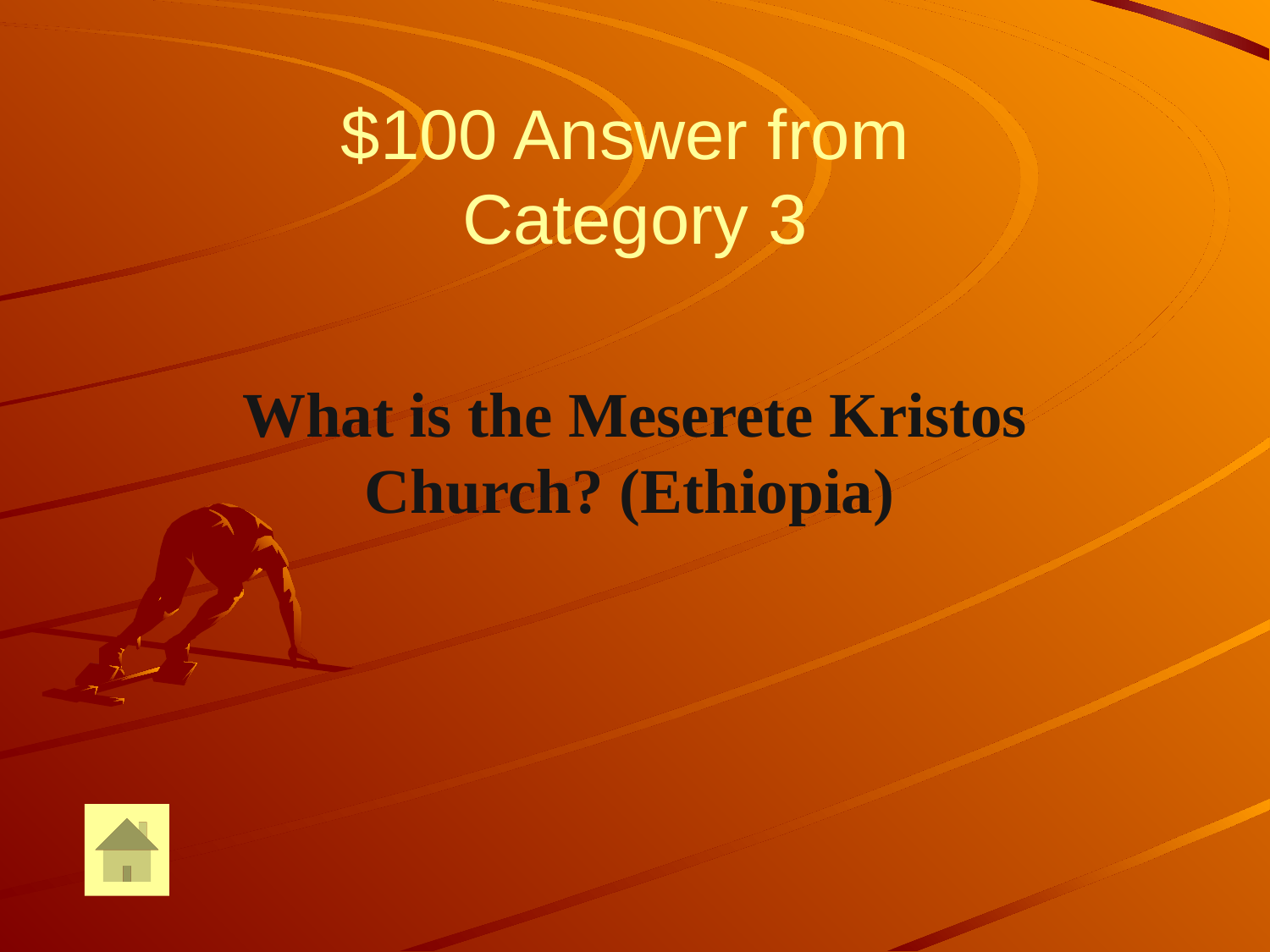

# $100 Answer from Category 3
 What is the Meserete Kristos Church? (Ethiopia)